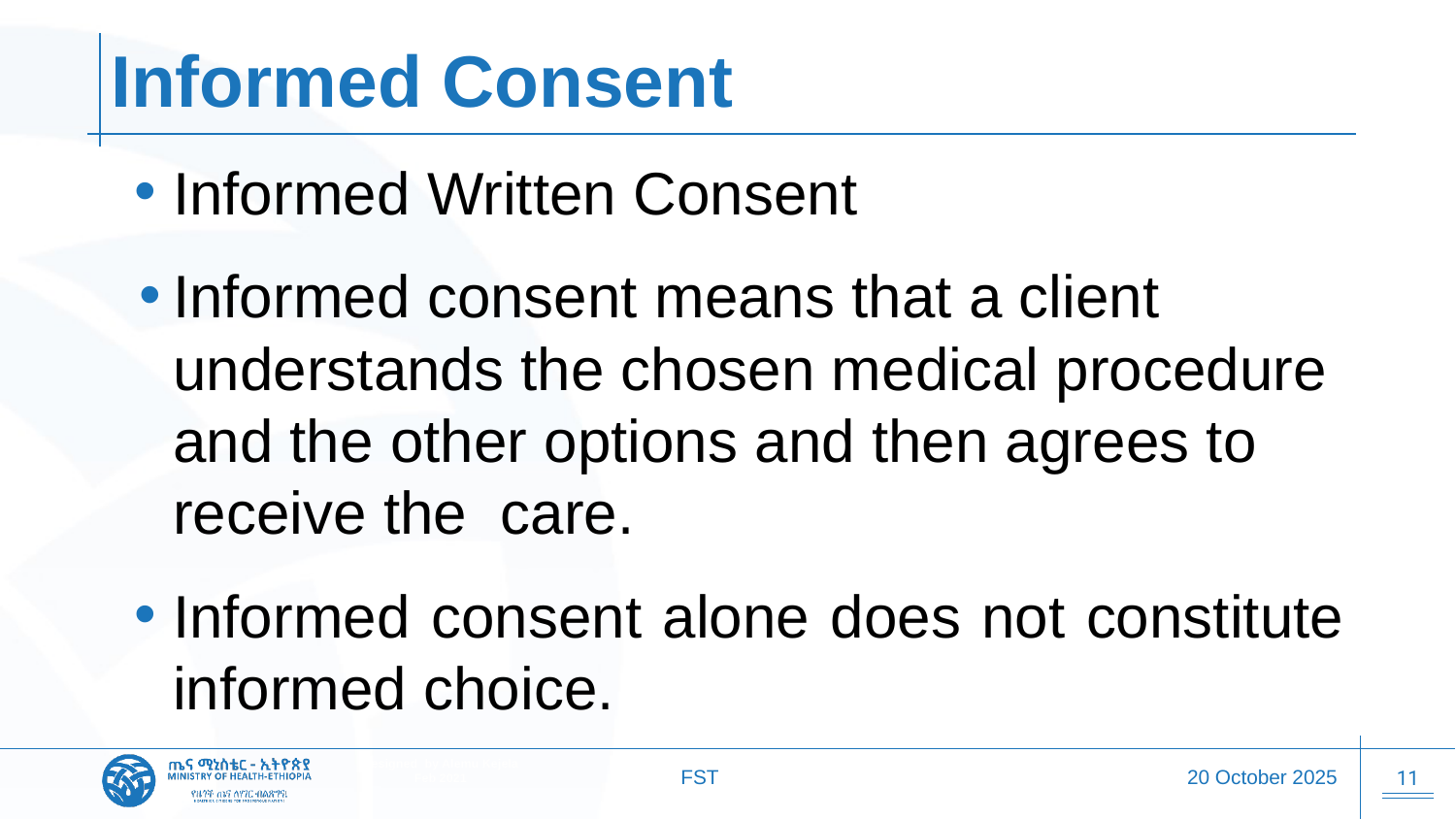

# Informed Consent
Informed Written Consent
Informed consent means that a client understands the chosen medical procedure and the other options and then agrees to receive the  care.
Informed consent alone does not constitute informed choice.

FST
20 October 2025
11